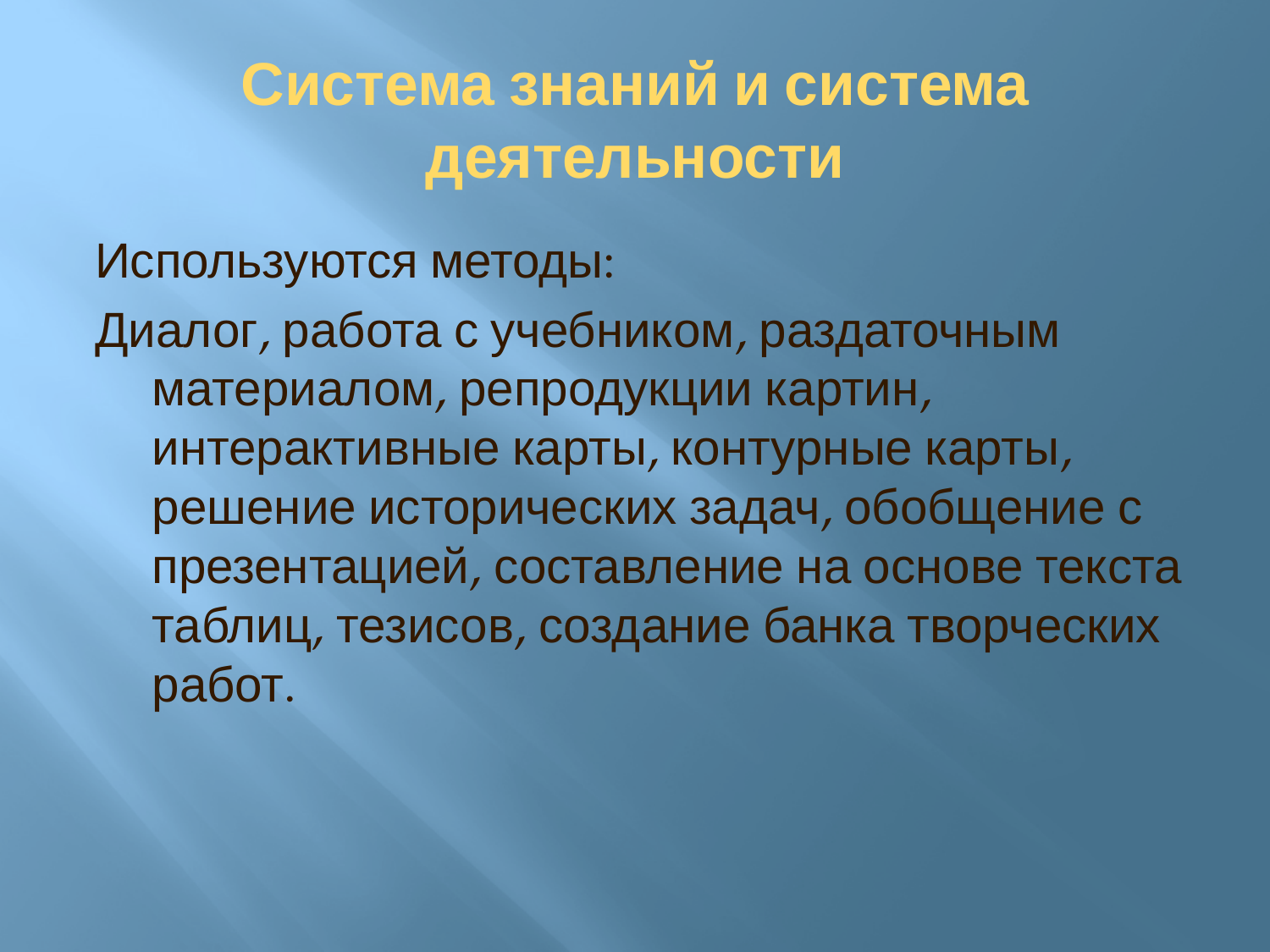

# Система знаний и система деятельности
Используются методы:
Диалог, работа с учебником, раздаточным материалом, репродукции картин, интерактивные карты, контурные карты, решение исторических задач, обобщение с презентацией, составление на основе текста таблиц, тезисов, создание банка творческих работ.